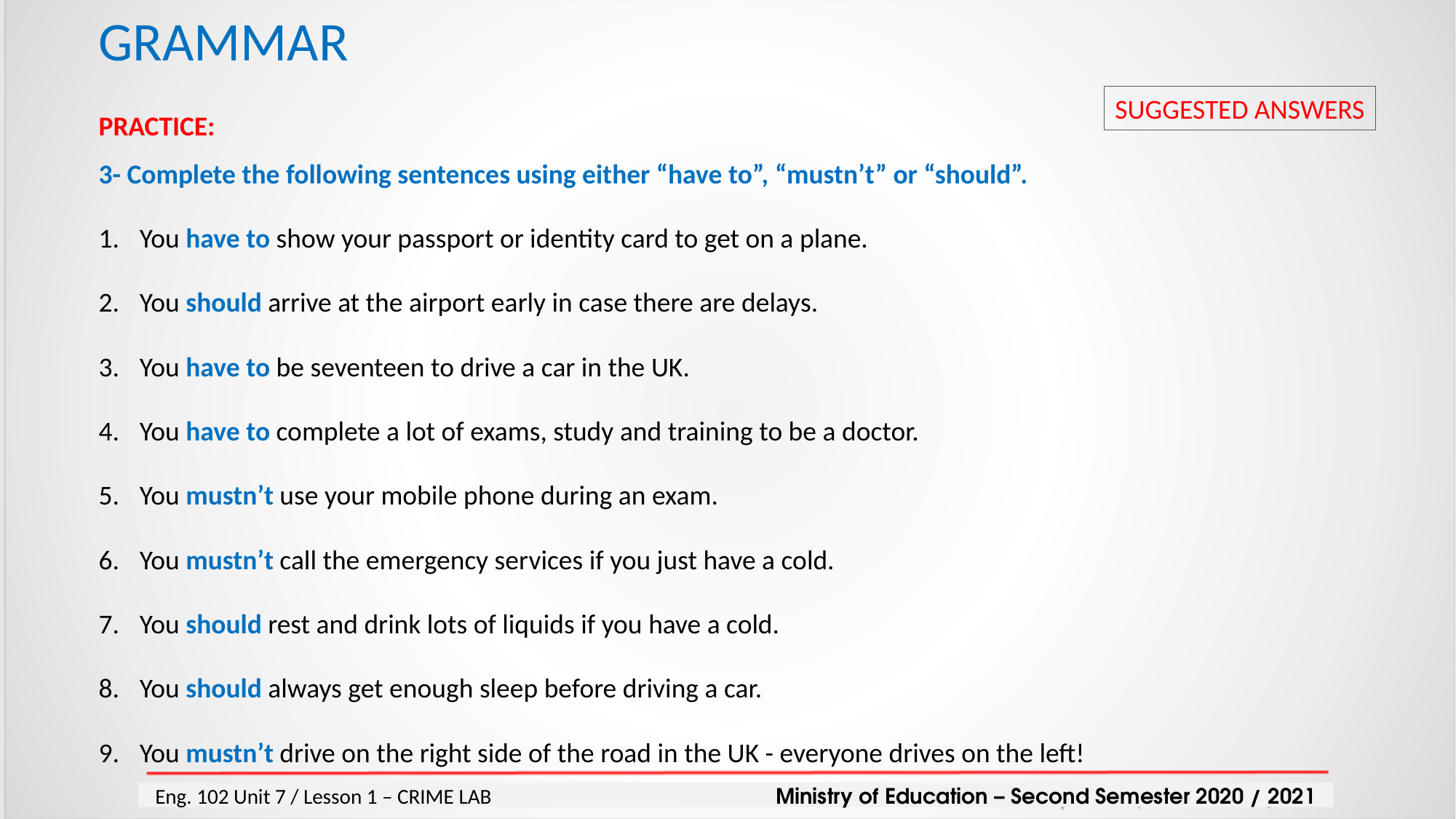

# GRAMMAR
PRACTICE:
3- Complete the following sentences using either “have to”, “mustn’t” or “should”.
You have to show your passport or identity card to get on a plane.
You should arrive at the airport early in case there are delays.
You have to be seventeen to drive a car in the UK.
You have to complete a lot of exams, study and training to be a doctor.
You mustn’t use your mobile phone during an exam.
You mustn’t call the emergency services if you just have a cold.
You should rest and drink lots of liquids if you have a cold.
You should always get enough sleep before driving a car.
You mustn’t drive on the right side of the road in the UK - everyone drives on the left!

SUGGESTED ANSWERS
Eng. 102 Unit 7 / Lesson 1 – CRIME LAB                                                            Ministry of Education – Second Semester 2020 / 2021